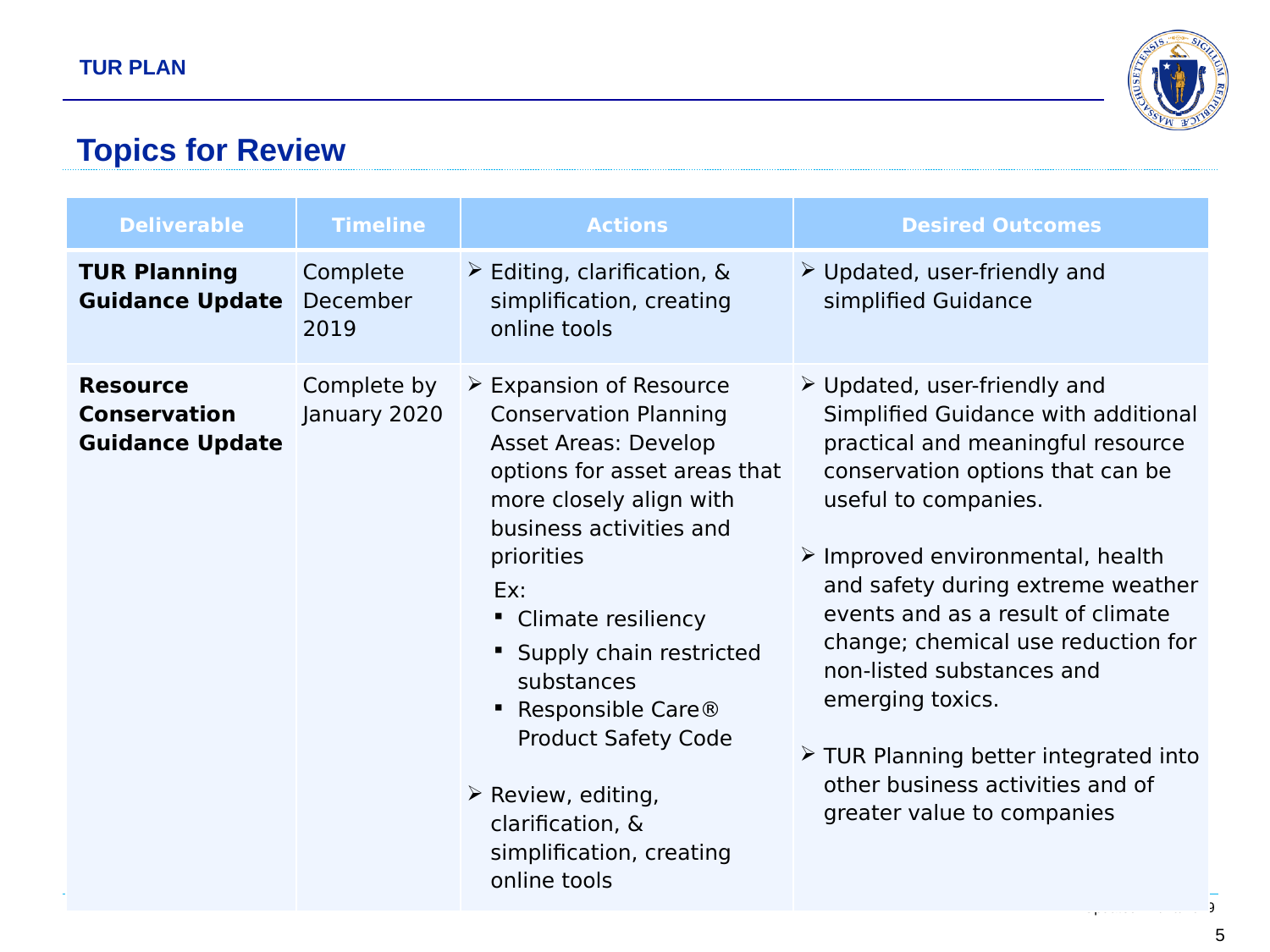

TUR PLAN
# Topics for Review
| Deliverable | Timeline | Actions | Desired Outcomes |
| --- | --- | --- | --- |
| TUR Planning Guidance Update | Complete December 2019 | Editing, clarification, & simplification, creating online tools | Updated, user-friendly and simplified Guidance |
| Resource Conservation Guidance Update | Complete by January 2020 | Expansion of Resource Conservation Planning Asset Areas: Develop options for asset areas that more closely align with business activities and priorities Ex: Climate resiliency Supply chain restricted substances Responsible Care® Product Safety Code   Review, editing, clarification, & simplification, creating online tools | Updated, user-friendly and Simplified Guidance with additional practical and meaningful resource conservation options that can be useful to companies. Improved environmental, health and safety during extreme weather events and as a result of climate change; chemical use reduction for non-listed substances and emerging toxics. TUR Planning better integrated into other business activities and of greater value to companies |